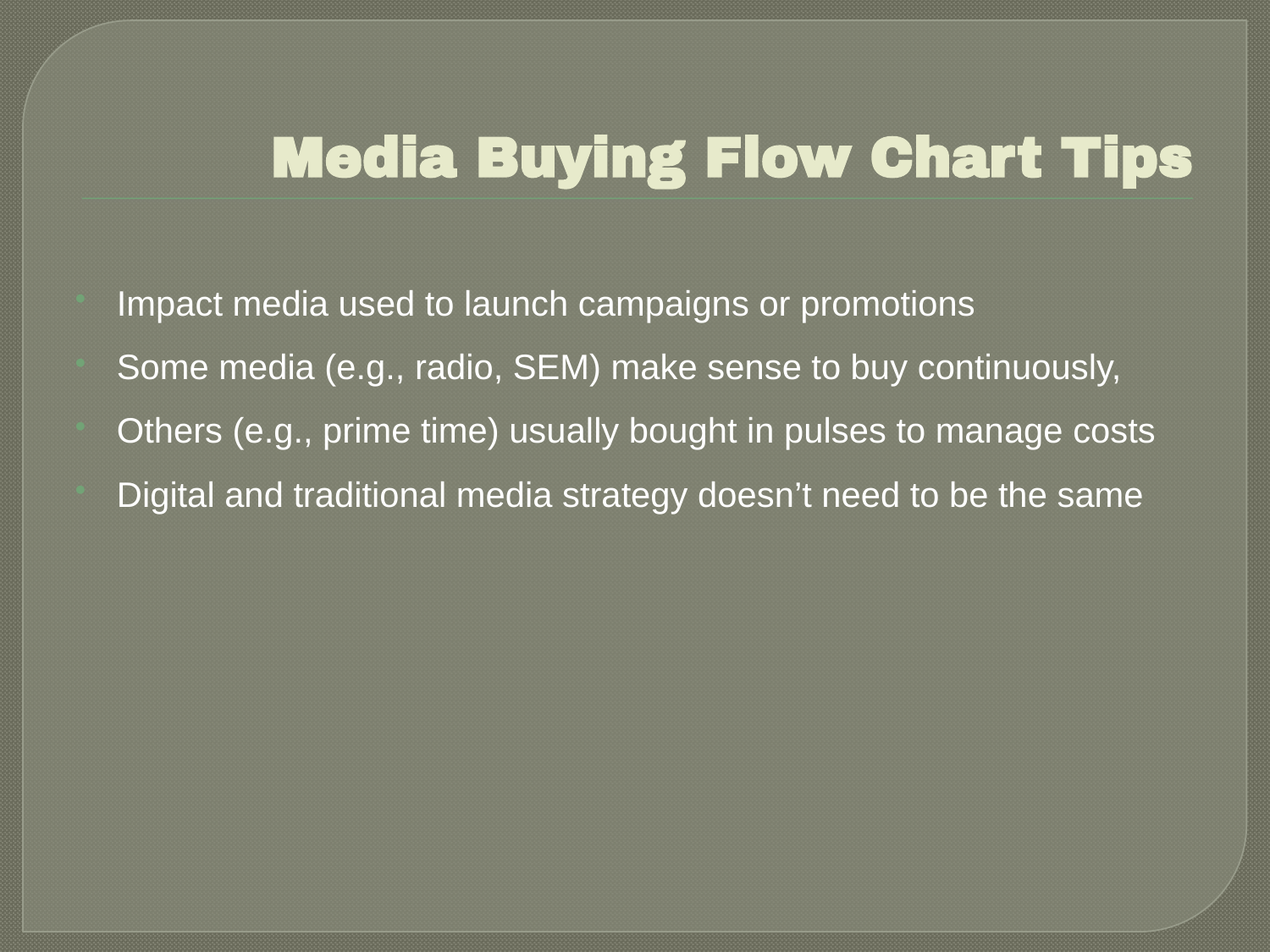

# Media Buying Flow Chart Tips
Impact media used to launch campaigns or promotions
Some media (e.g., radio, SEM) make sense to buy continuously,
Others (e.g., prime time) usually bought in pulses to manage costs
Digital and traditional media strategy doesn’t need to be the same